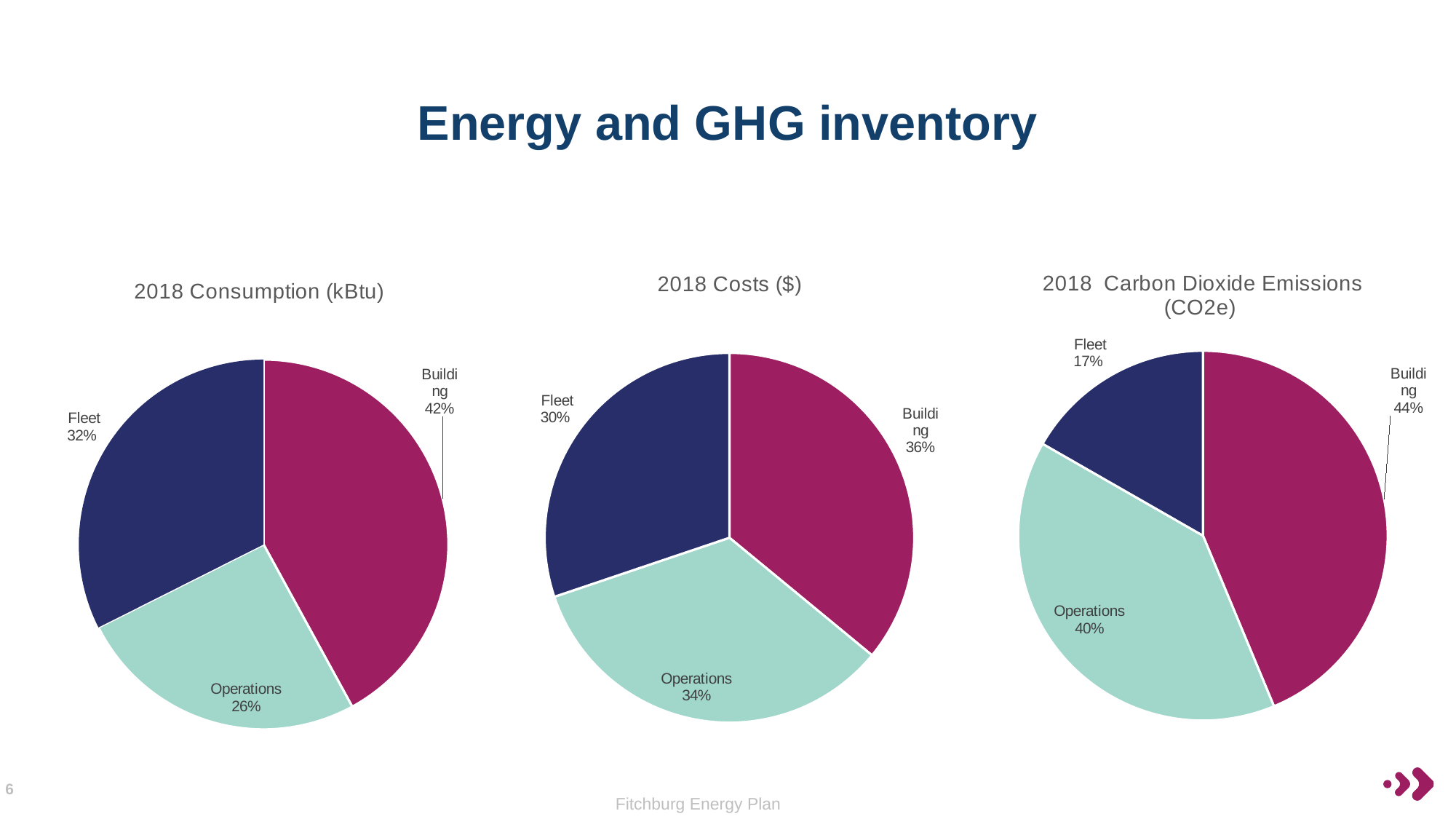

# Energy and GHG inventory

### Chart: 2018  Carbon Dioxide Emissions (CO2e)

| Category | Total |
|---|---|
| Building | 2012.8846702575684 |
| Operations | 1821.6967818960547 |
|  Fleet | 770.0373506987399 |

### Chart: 2018 Costs ($)

| Category | Total |
|---|---|
| Building | 279212.3132324219 |
| Operations | 262823.04987716675 |
|  Fleet | 234248.4375 |

### Chart: 2018 Consumption (kBtu)

| Category | Total |
|---|---|
| Building | 13643396.84375 |
| Operations | 8296346.205871582 |
|  Fleet | 10520000.0 |